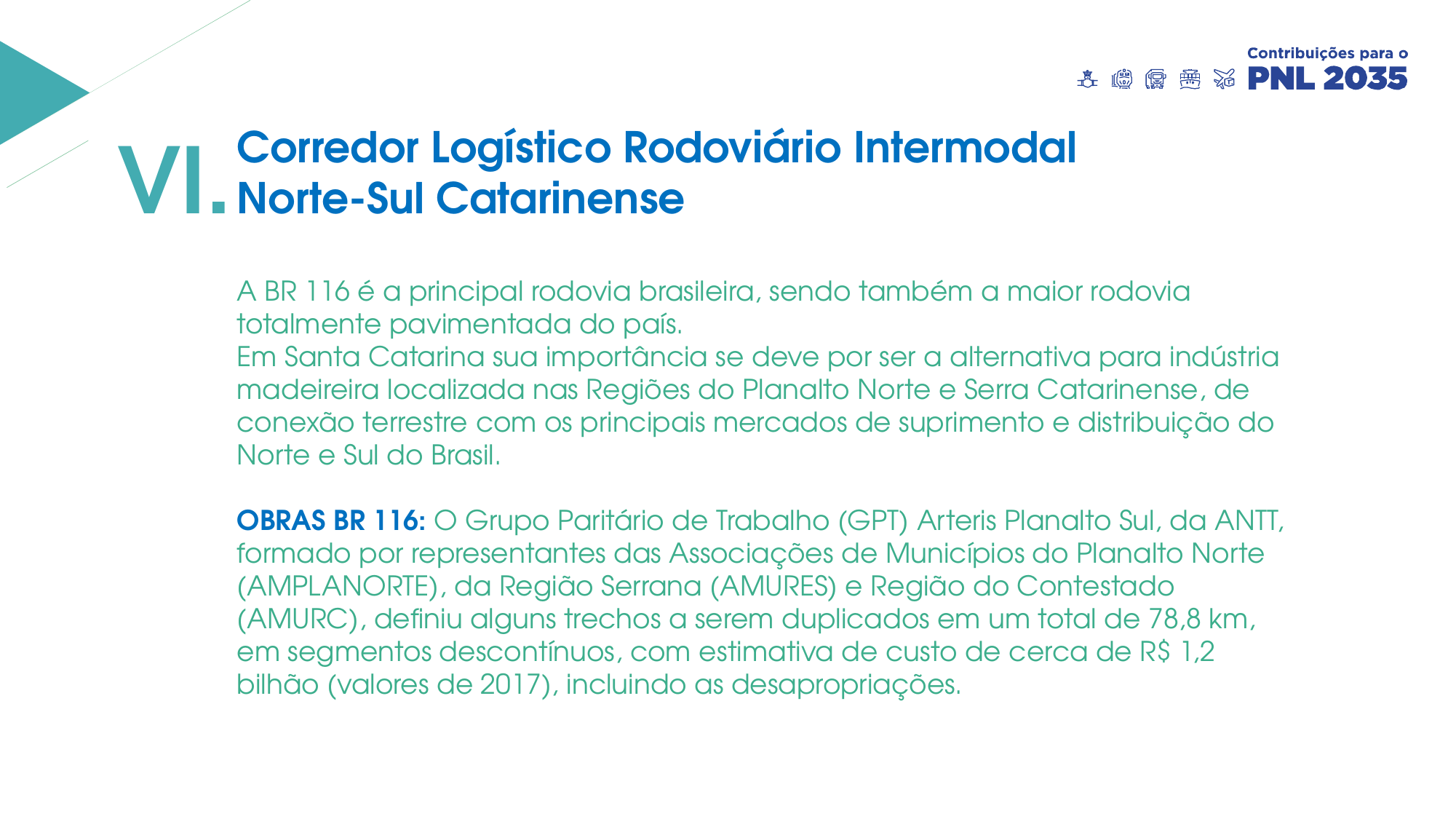

VI.
Corredor Logístico Rodoviário Intermodal
Norte-Sul Catarinense

A BR 116 é a principal rodovia brasileira, sendo também a maior rodovia totalmente pavimentada do país.
Em Santa Catarina sua importância se deve por ser a alternativa para indústria madeireira localizada nas Regiões do Planalto Norte e Serra Catarinense, de conexão terrestre com os principais mercados de suprimento e distribuição do Norte e Sul do Brasil.

OBRAS BR 116: O Grupo Paritário de Trabalho (GPT) Arteris Planalto Sul, da ANTT, formado por representantes das Associações de Municípios do Planalto Norte (AMPLANORTE), da Região Serrana (AMURES) e Região do Contestado (AMURC), definiu alguns trechos a serem duplicados em um total de 78,8 km, em segmentos descontínuos, com estimativa de custo de cerca de R$ 1,2 bilhão (valores de 2017), incluindo as desapropriações.